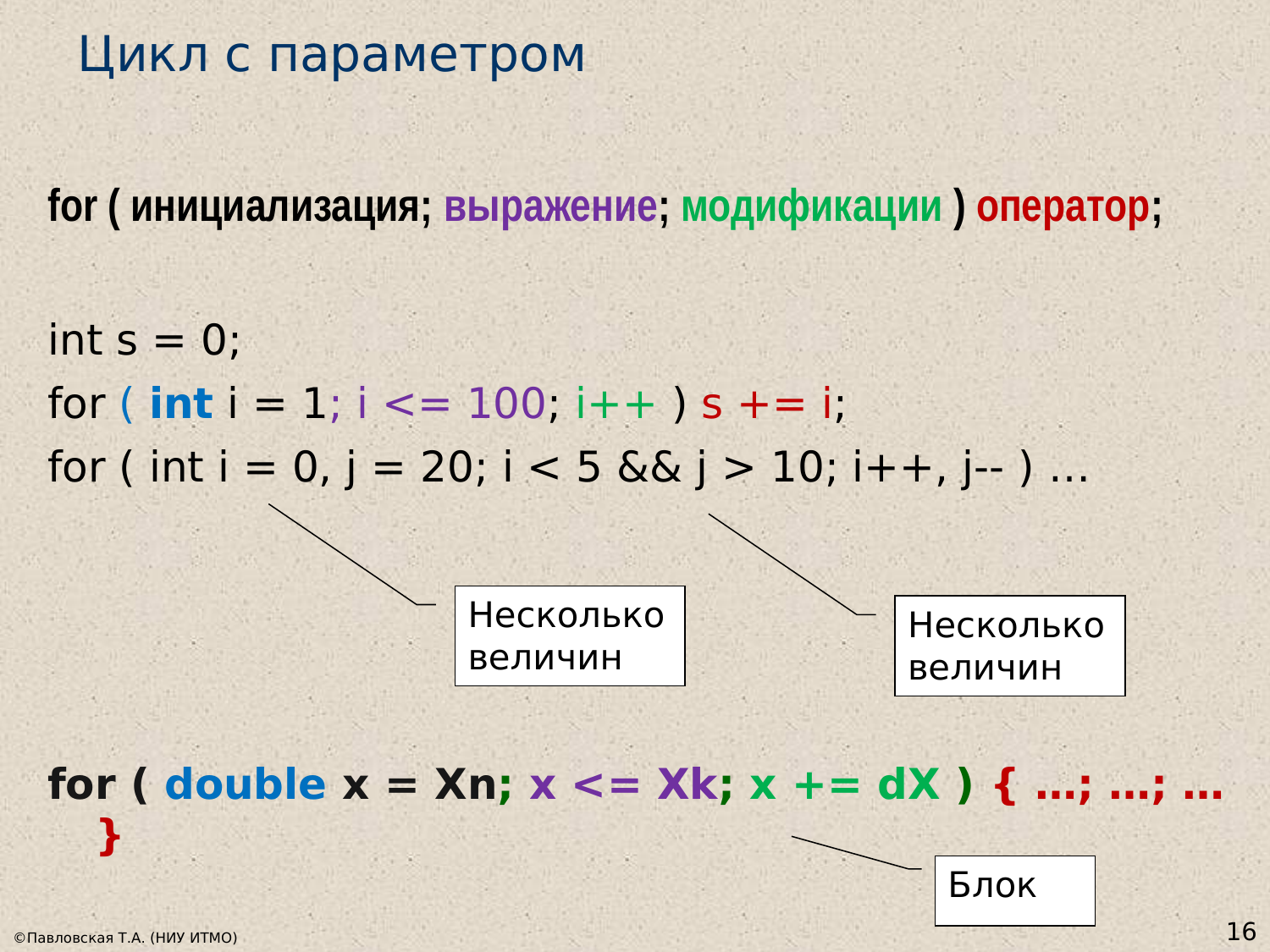

# Цикл с параметром
for ( инициализация; выражение; модификации ) оператор;

int s = 0;
for ( int i = 1; i <= 100; i++ ) s += i;
for ( int i = 0, j = 20; i < 5 && j > 10; i++, j-- ) …

for ( double x = Xn; x <= Xk; x += dX ) { …; …; … }

Несколько величин
Несколько величин
Блок
16
©Павловская Т.А. (НИУ ИТМО)